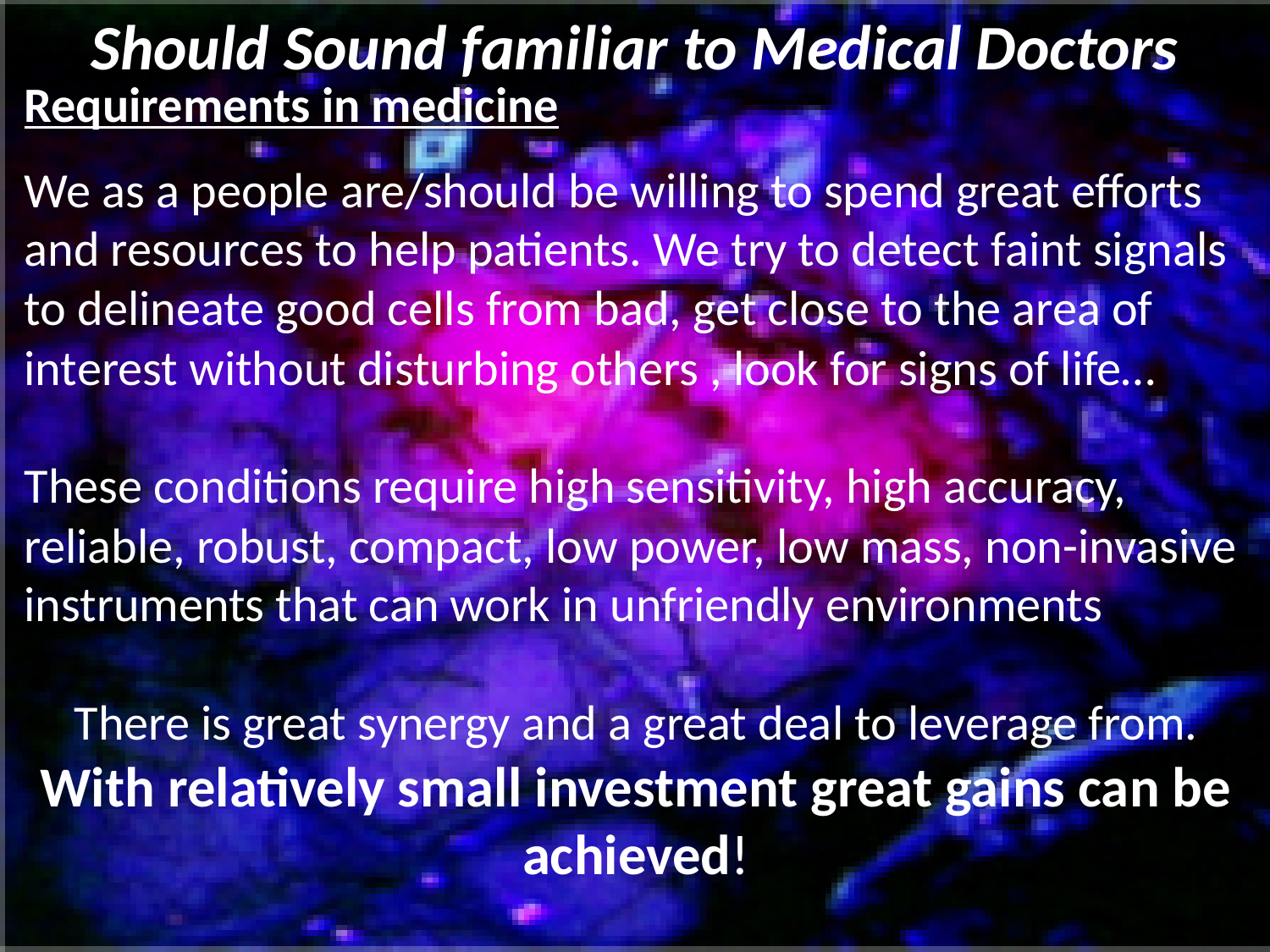

Should Sound familiar to Medical Doctors

Requirements in medicine

We as a people are/should be willing to spend great efforts and resources to help patients. We try to detect faint signals to delineate good cells from bad, get close to the area of interest without disturbing others , look for signs of life…

These conditions require high sensitivity, high accuracy, reliable, robust, compact, low power, low mass, non-invasive instruments that can work in unfriendly environments

There is great synergy and a great deal to leverage from. With relatively small investment great gains can be achieved!